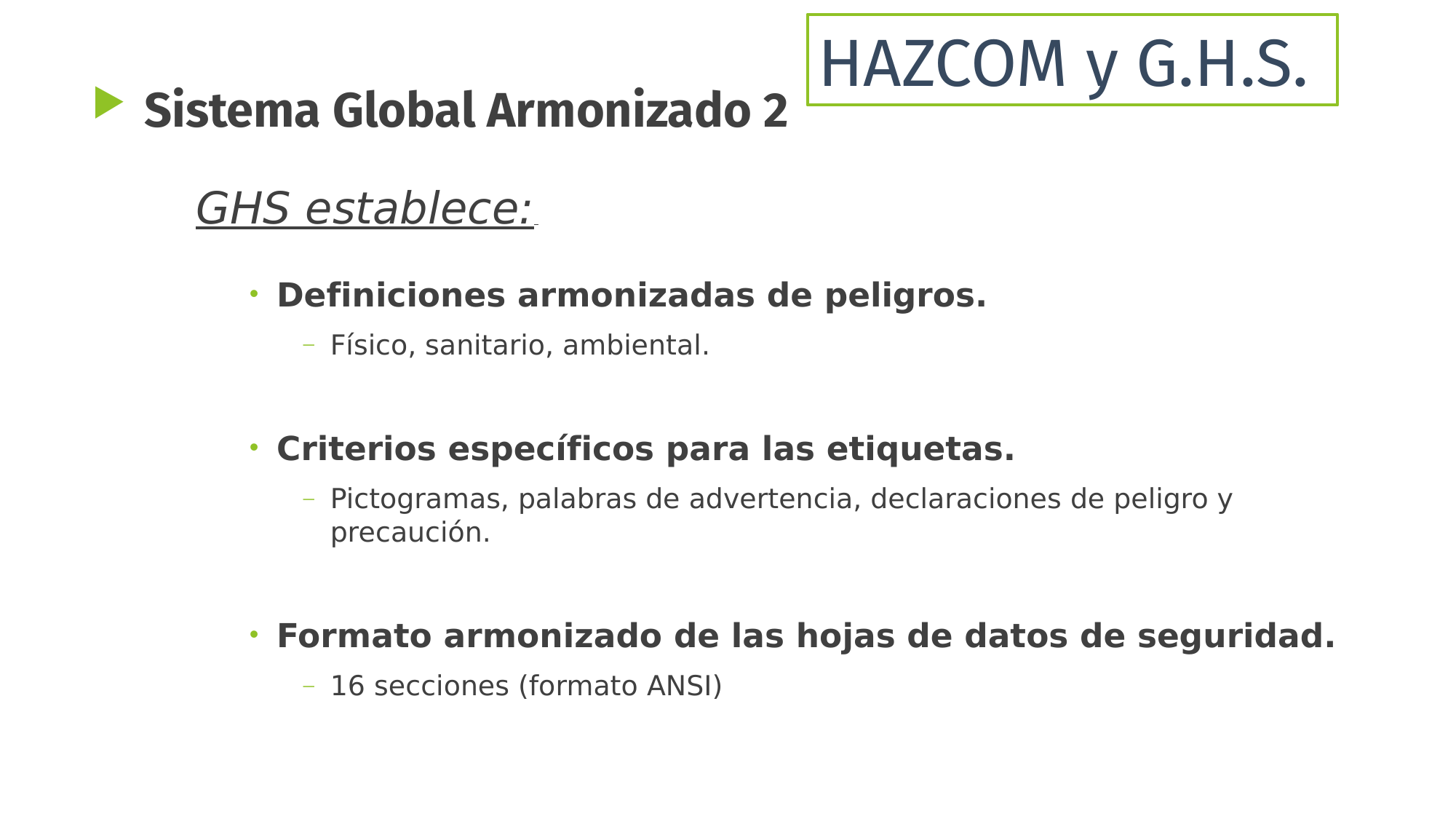

HAZCOM y G.H.S.
# Sistema Global Armonizado 2
GHS establece:

Definiciones armonizadas de peligros.
Físico, sanitario, ambiental.

Criterios específicos para las etiquetas.
Pictogramas, palabras de advertencia, declaraciones de peligro y precaución.

Formato armonizado de las hojas de datos de seguridad.
16 secciones (formato ANSI)